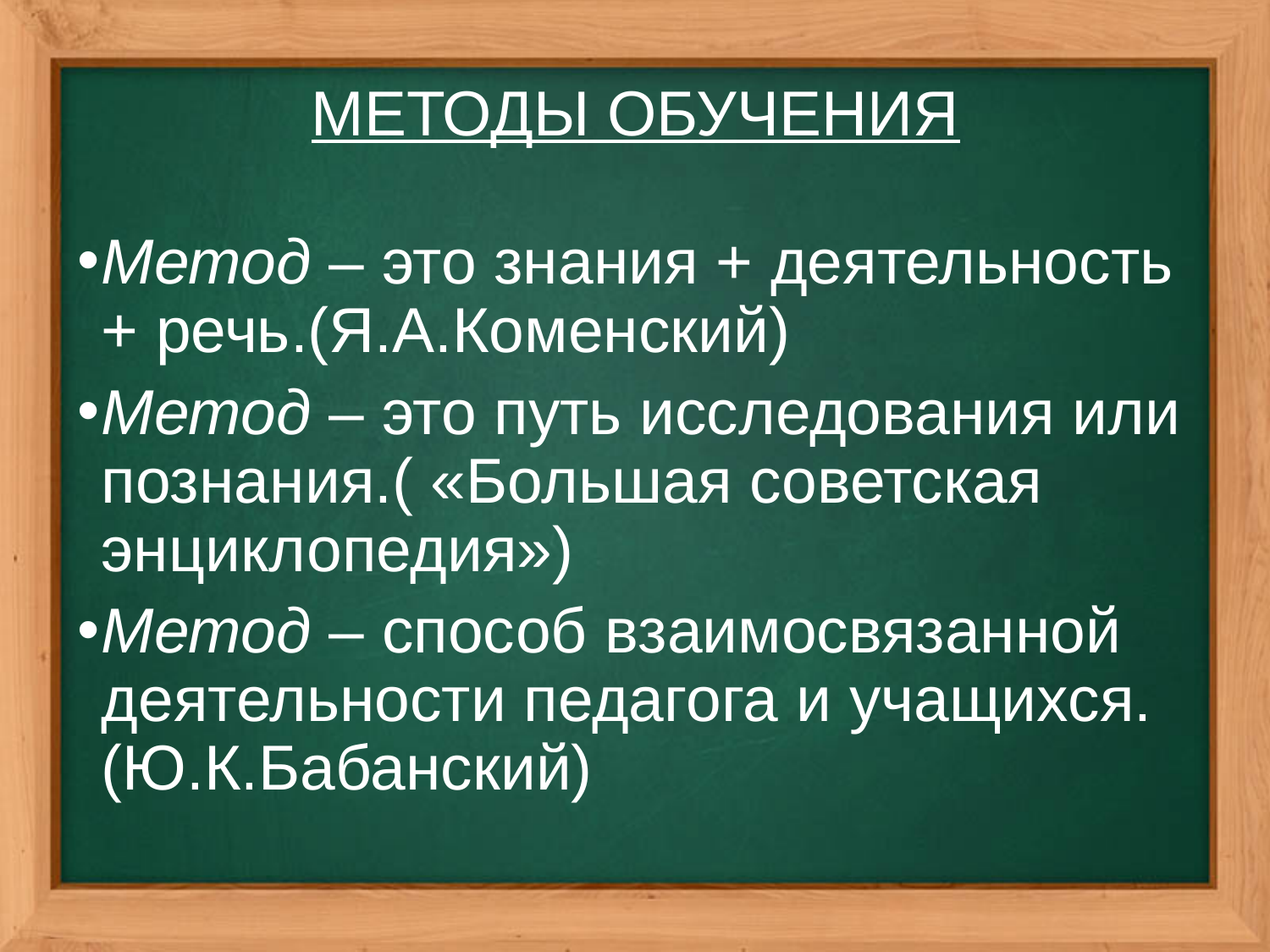

# МЕТОДЫ ОБУЧЕНИЯ
Метод – это знания + деятельность + речь.(Я.А.Коменский)
Метод – это путь исследования или познания.( «Большая советская энциклопедия»)
Метод – способ взаимосвязанной деятельности педагога и учащихся.(Ю.К.Бабанский)